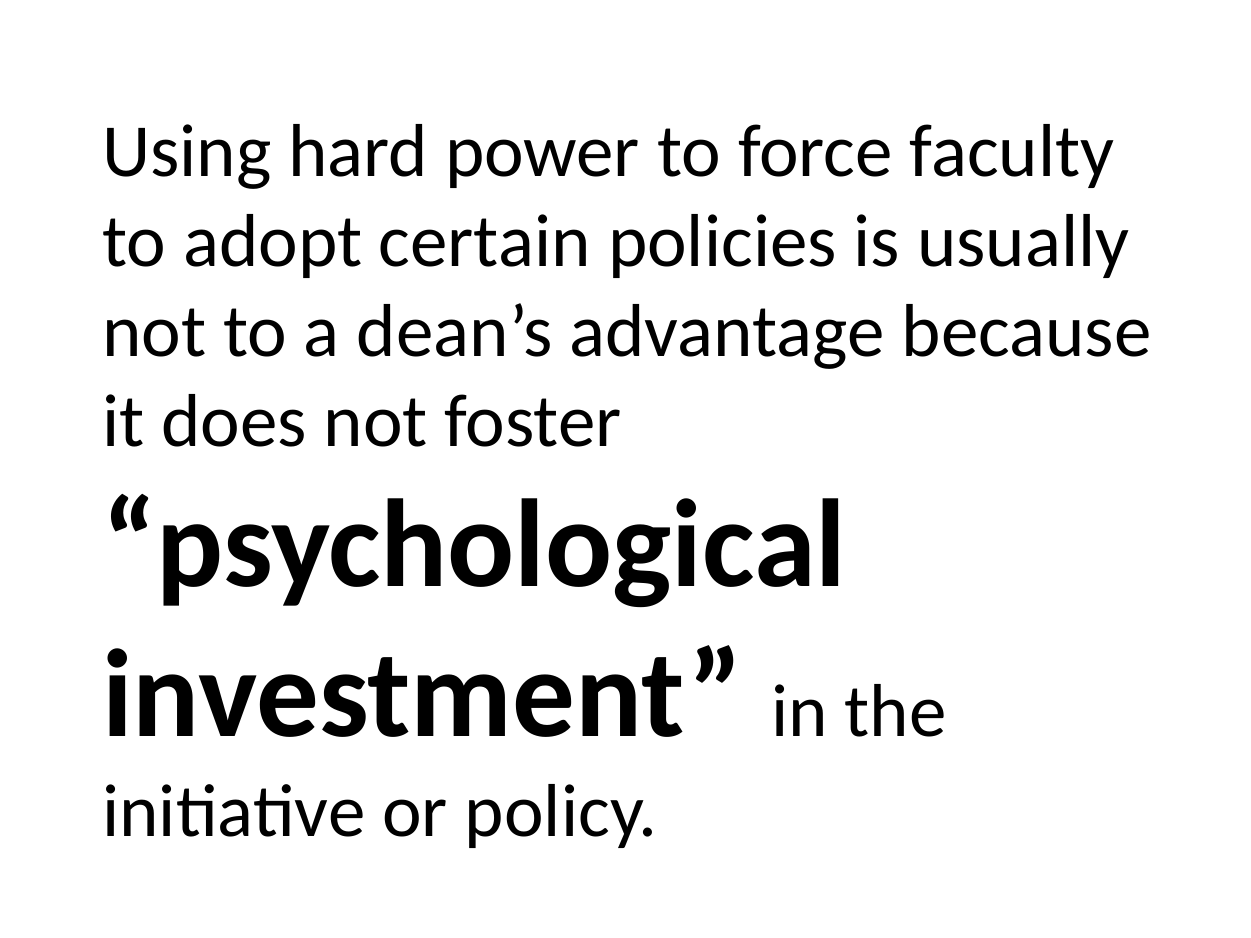

Using hard power to force faculty to adopt certain policies is usually not to a dean’s advantage because it does not foster “psychological investment” in the initiative or policy.